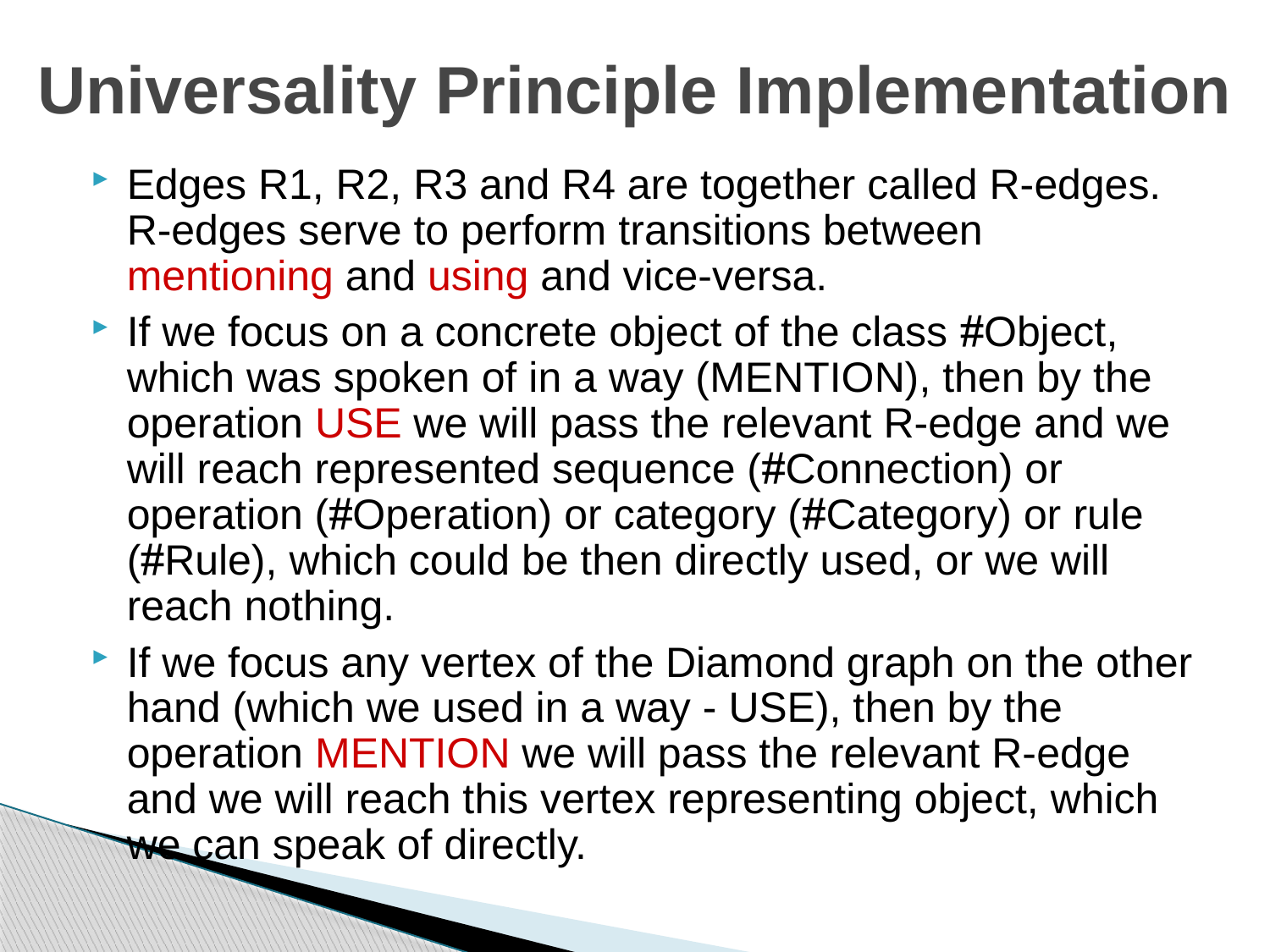

# Universality Principle Implementation
Edges R1, R2, R3 and R4 are together called R-edges. R-edges serve to perform transitions between mentioning and using and vice-versa.
If we focus on a concrete object of the class #Object, which was spoken of in a way (MENTION), then by the operation USE we will pass the relevant R-edge and we will reach represented sequence (#Connection) or operation (#Operation) or category (#Category) or rule (#Rule), which could be then directly used, or we will reach nothing.
If we focus any vertex of the Diamond graph on the other hand (which we used in a way - USE), then by the operation MENTION we will pass the relevant R-edge and we will reach this vertex representing object, which we can speak of directly.